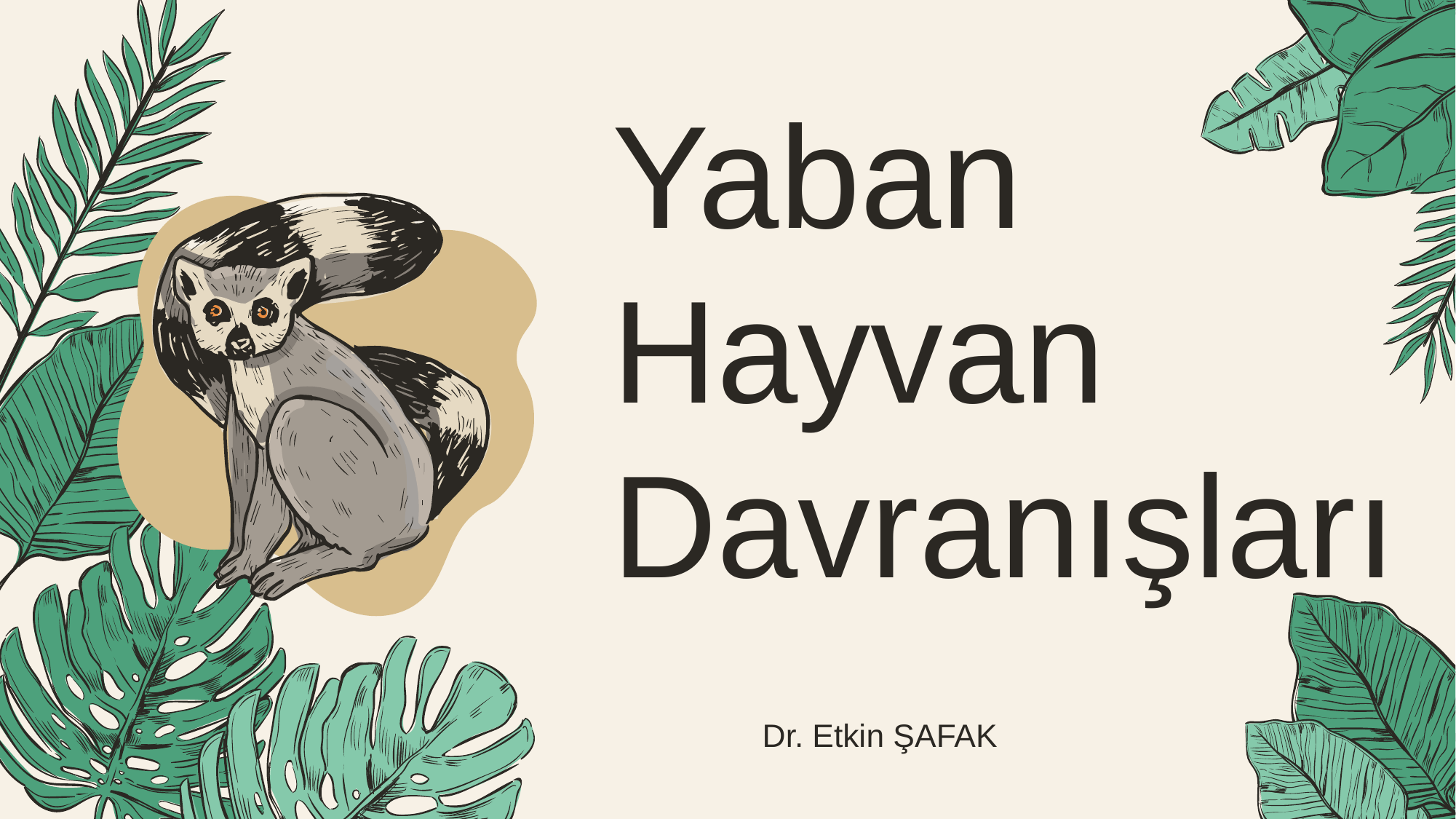

# Yaban Hayvan Davranışları

Dr. Etkin ŞAFAK